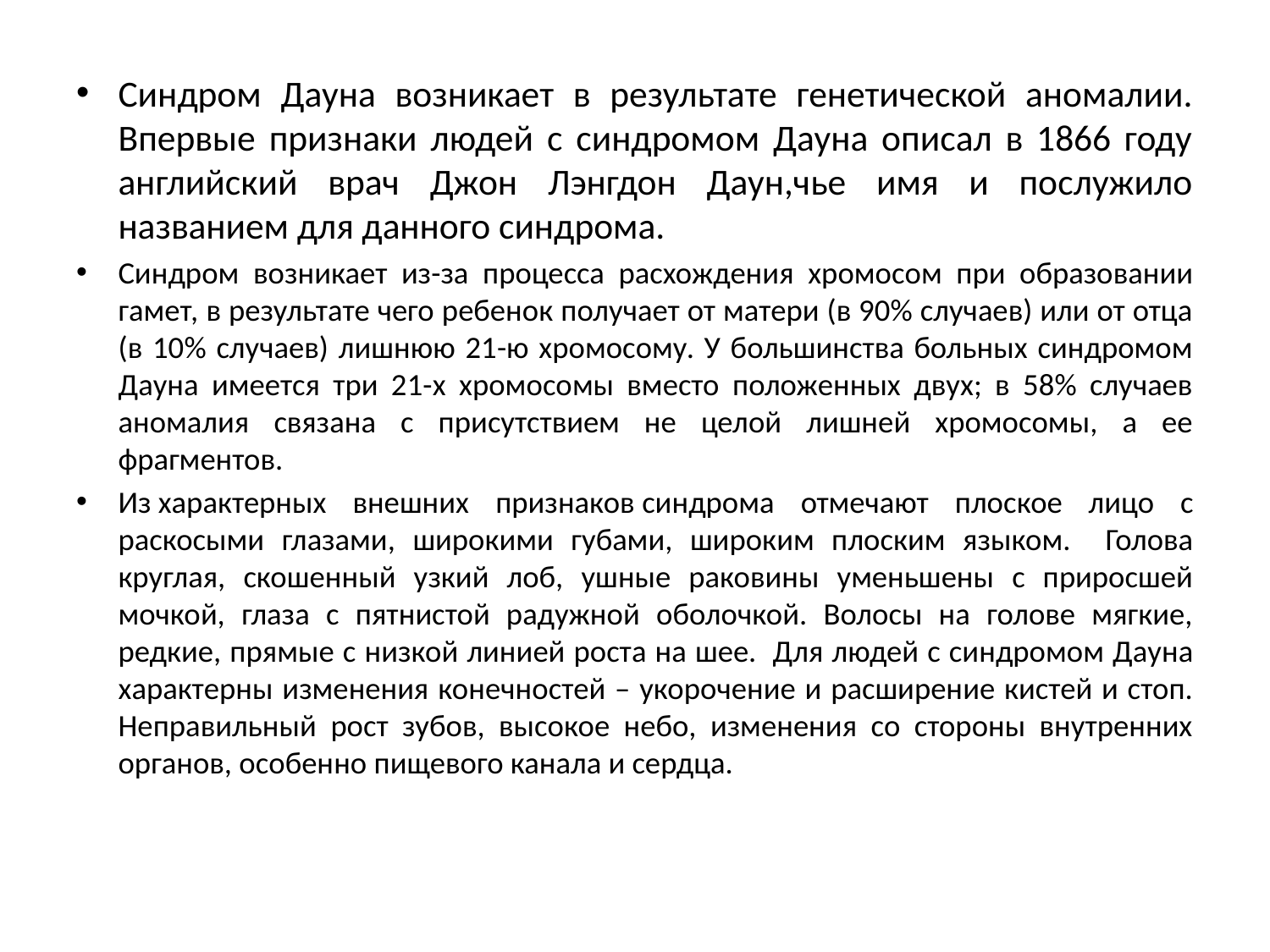

#
Синдром Дауна возникает в результате генетической аномалии. Впервые признаки людей с синдромом Дауна описал в 1866 году английский врач Джон Лэнгдон Даун,чье имя и послужило названием для данного синдрома.
Синдром возникает из-за процесса расхождения хромосом при образовании гамет, в результате чего ребенок получает от матери (в 90% случаев) или от отца (в 10% случаев) лишнюю 21-ю хромосому. У большинства больных синдромом Дауна имеется три 21-х хромосомы вместо положенных двух; в 58% случаев аномалия связана с присутствием не целой лишней хромосомы, а ее фрагментов.
Из характерных внешних признаков синдрома отмечают плоское лицо с раскосыми глазами, широкими губами, широким плоским языком.  Голова круглая, скошенный узкий лоб, ушные раковины уменьшены с приросшей мочкой, глаза с пятнистой радужной оболочкой. Волосы на голове мягкие, редкие, прямые с низкой линией роста на шее.  Для людей с синдромом Дауна характерны изменения конечностей – укорочение и расширение кистей и стоп. Неправильный рост зубов, высокое небо, изменения со стороны внутренних органов, особенно пищевого канала и сердца.